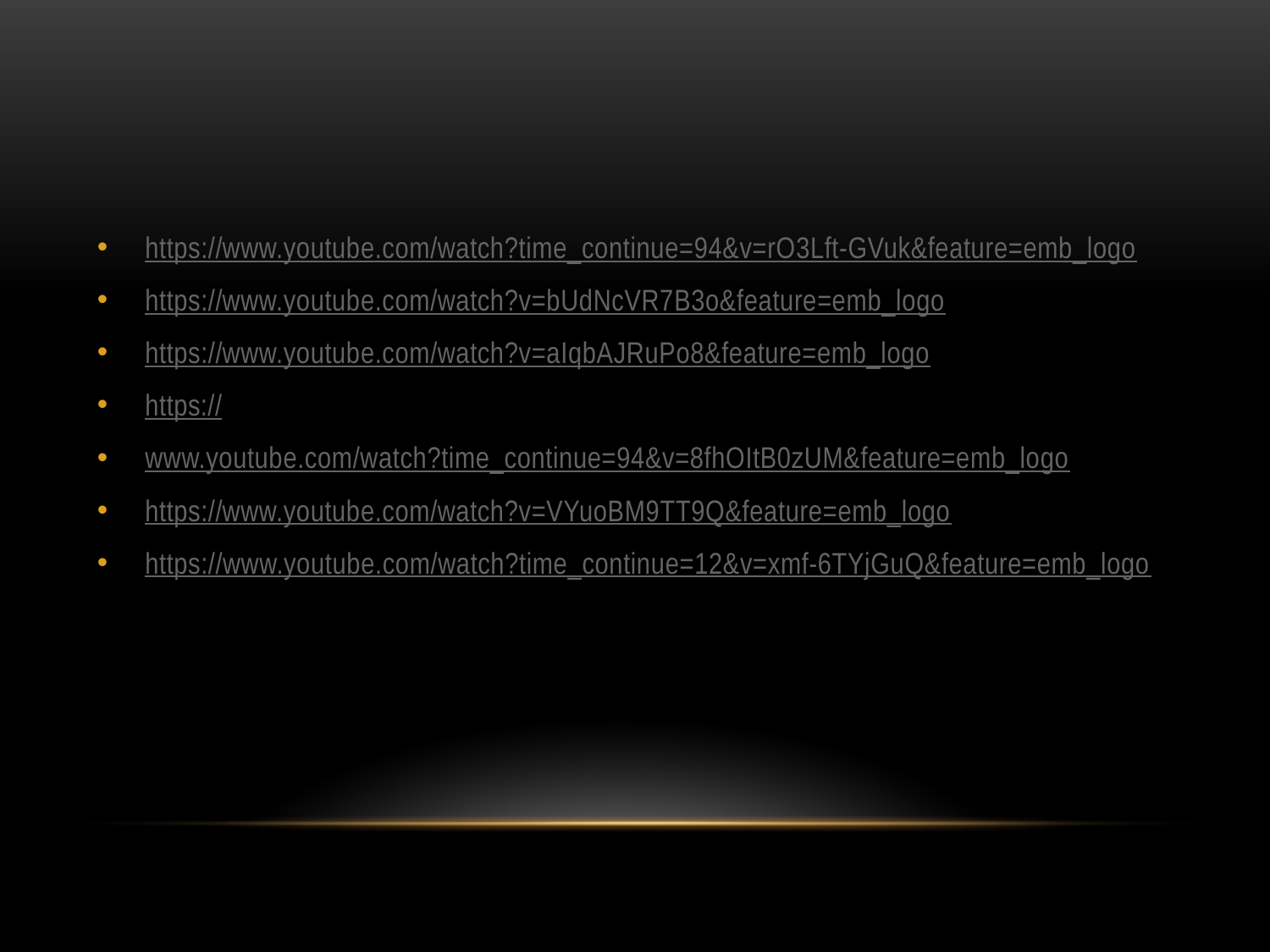

#
https://www.youtube.com/watch?time_continue=94&v=rO3Lft-GVuk&feature=emb_logo
https://www.youtube.com/watch?v=bUdNcVR7B3o&feature=emb_logo
https://www.youtube.com/watch?v=aIqbAJRuPo8&feature=emb_logo
https://
www.youtube.com/watch?time_continue=94&v=8fhOItB0zUM&feature=emb_logo
https://www.youtube.com/watch?v=VYuoBM9TT9Q&feature=emb_logo
https://www.youtube.com/watch?time_continue=12&v=xmf-6TYjGuQ&feature=emb_logo